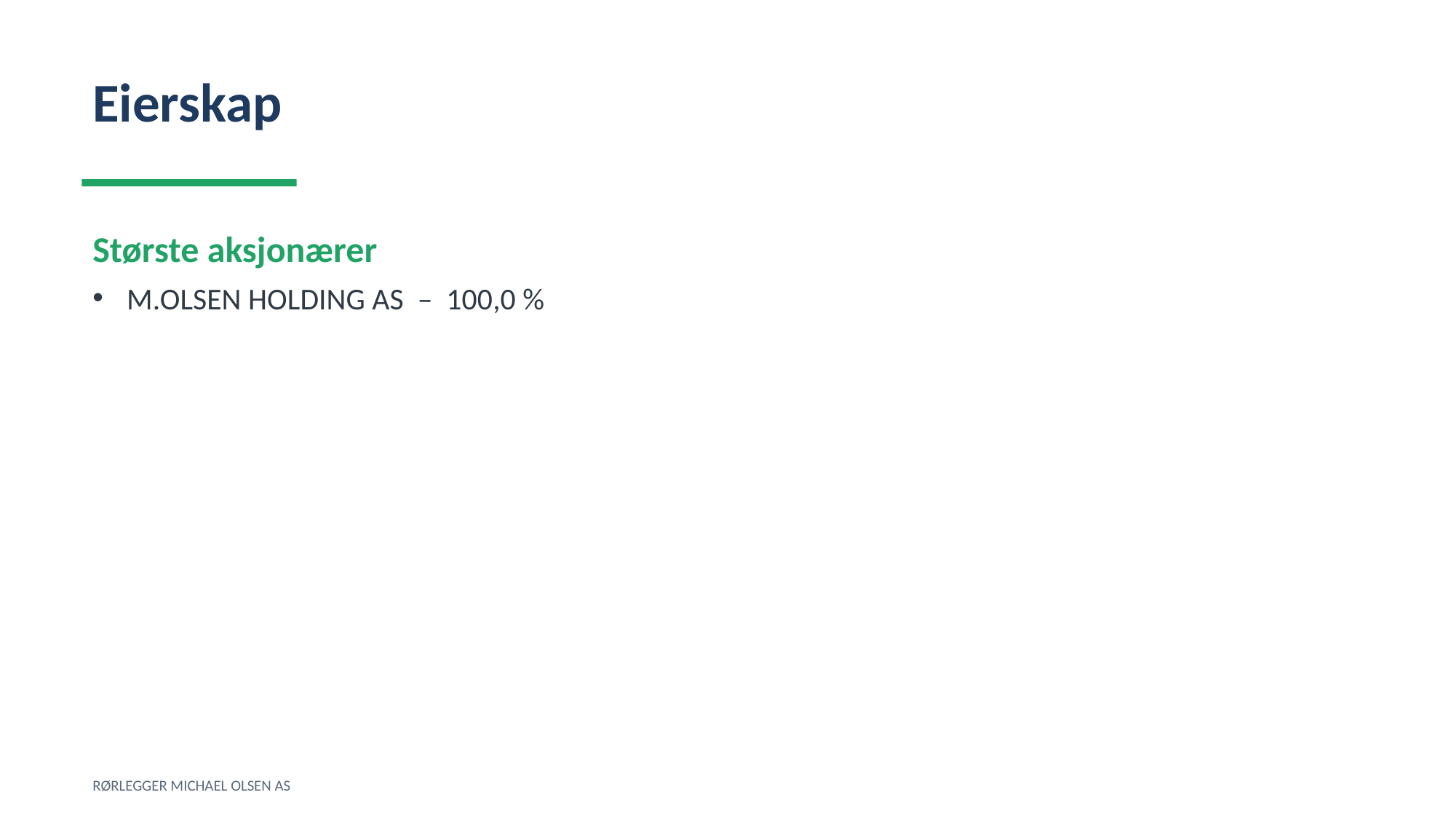

Eierskap

Største aksjonærer
M.OLSEN HOLDING AS  –  100,0 %
RØRLEGGER MICHAEL OLSEN AS